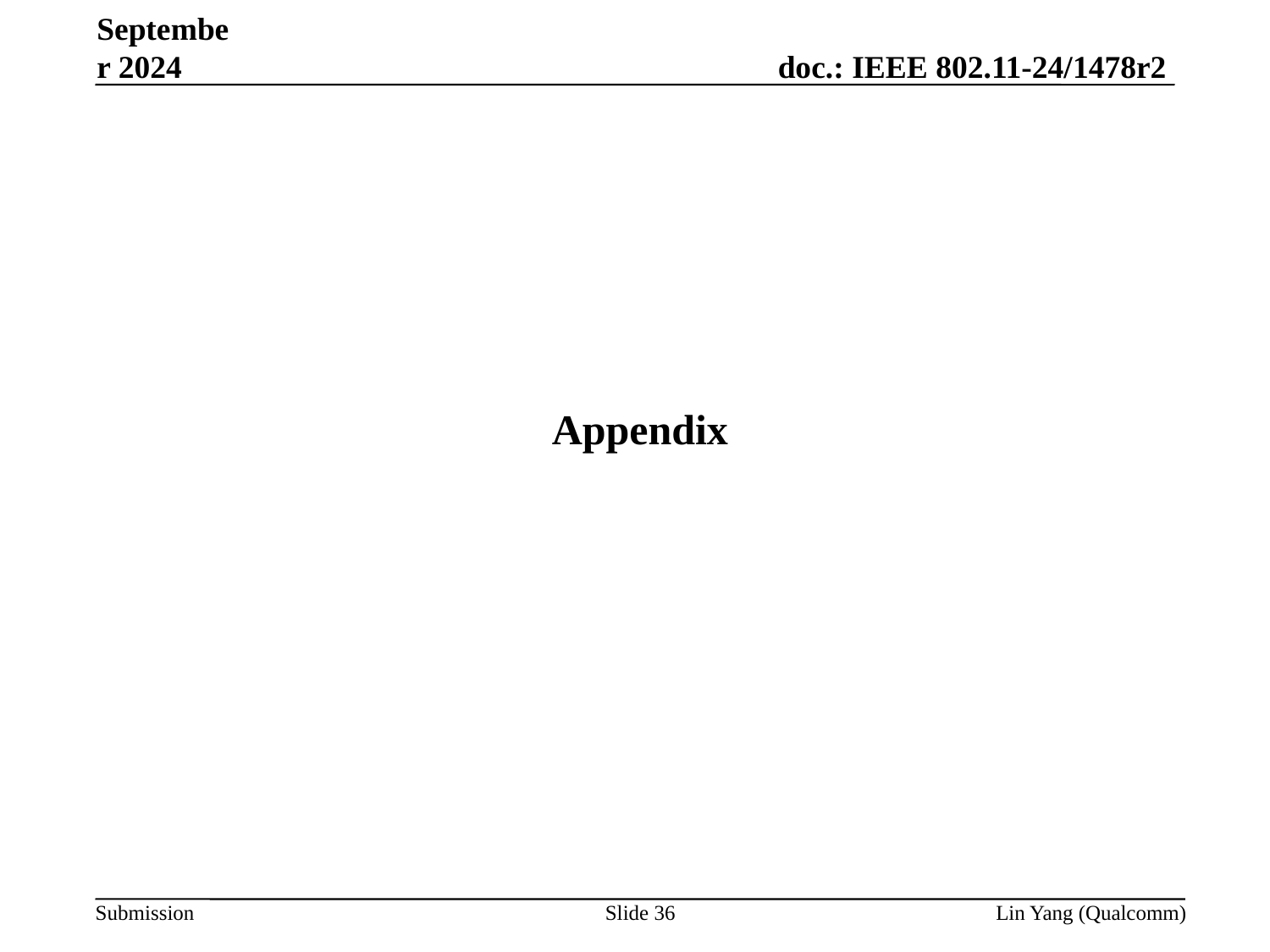

September 2024
#
Appendix
Slide 36
Lin Yang (Qualcomm)